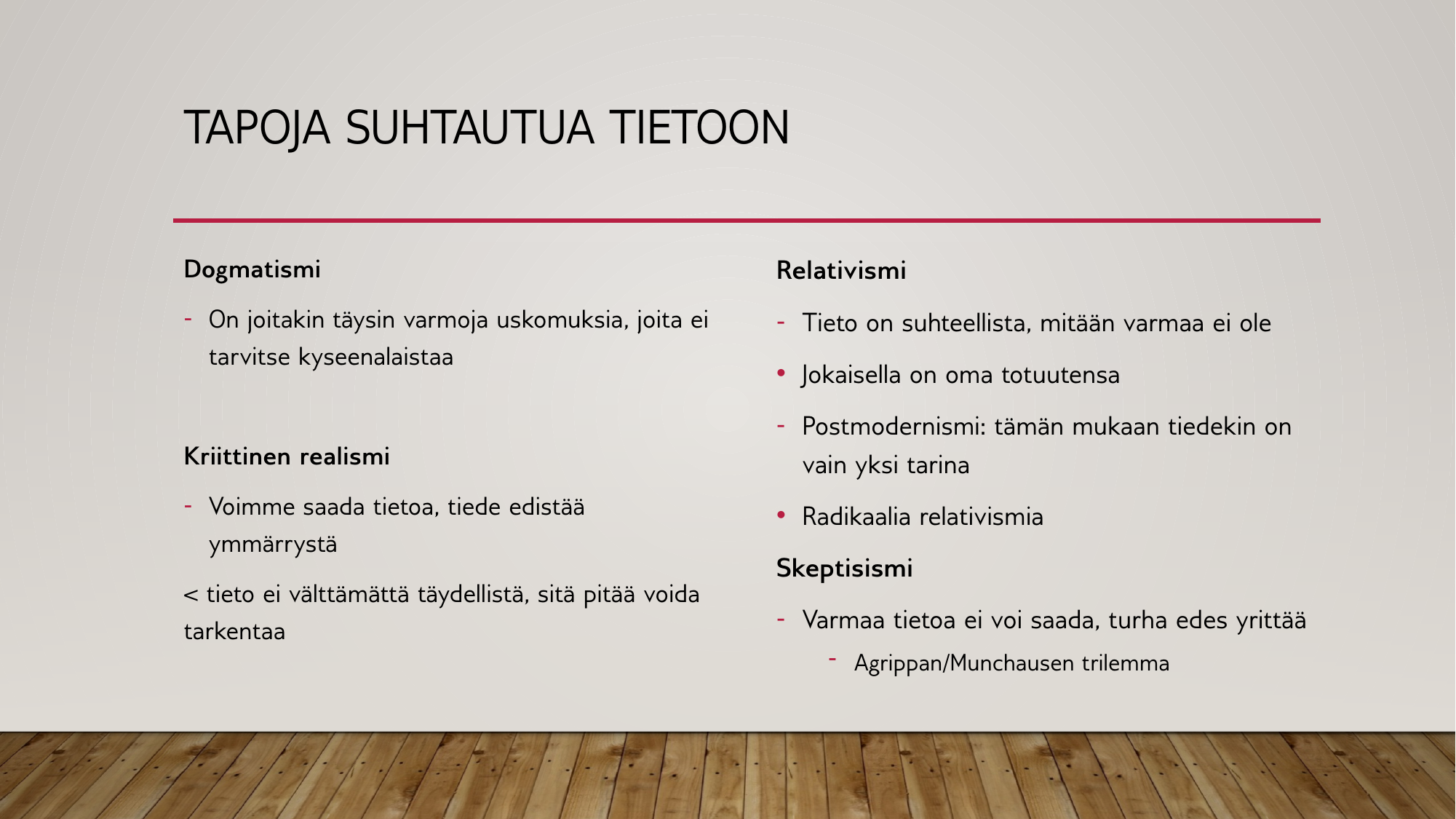

# Tapoja suhtautua tietoon
Dogmatismi
On joitakin täysin varmoja uskomuksia, joita ei tarvitse kyseenalaistaa

Kriittinen realismi
Voimme saada tietoa, tiede edistää ymmärrystä
< tieto ei välttämättä täydellistä, sitä pitää voida tarkentaa

Relativismi
Tieto on suhteellista, mitään varmaa ei ole
Jokaisella on oma totuutensa
Postmodernismi: tämän mukaan tiedekin on vain yksi tarina
Radikaalia relativismia
Skeptisismi
Varmaa tietoa ei voi saada, turha edes yrittää
Agrippan/Munchausen trilemma